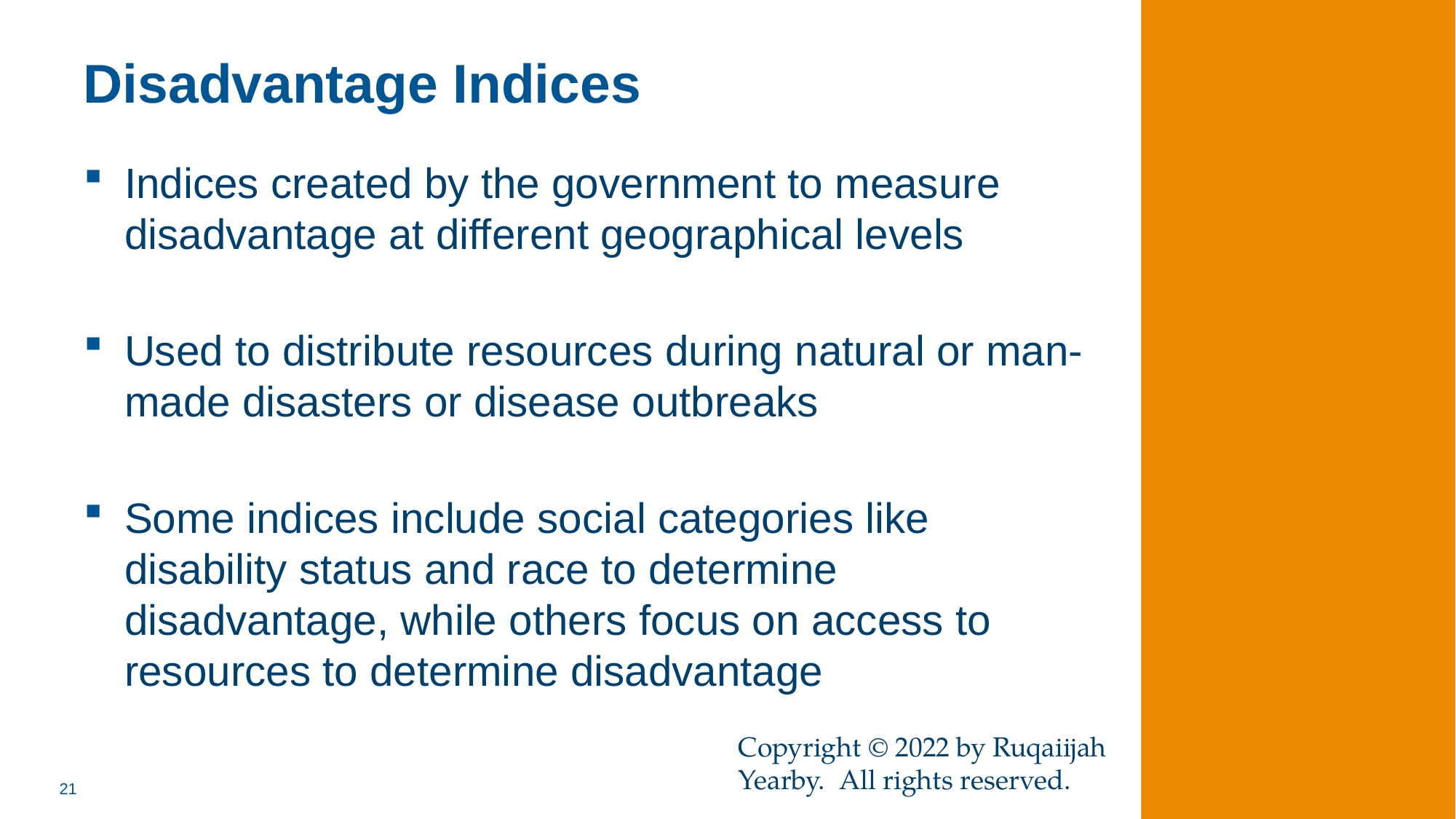

# Disadvantage Indices
Indices created by the government to measure disadvantage at different geographical levels

Used to distribute resources during natural or man-made disasters or disease outbreaks

Some indices include social categories like disability status and race to determine disadvantage, while others focus on access to resources to determine disadvantage

Copyright © 2022 by Ruqaiijah Yearby.  All rights reserved.